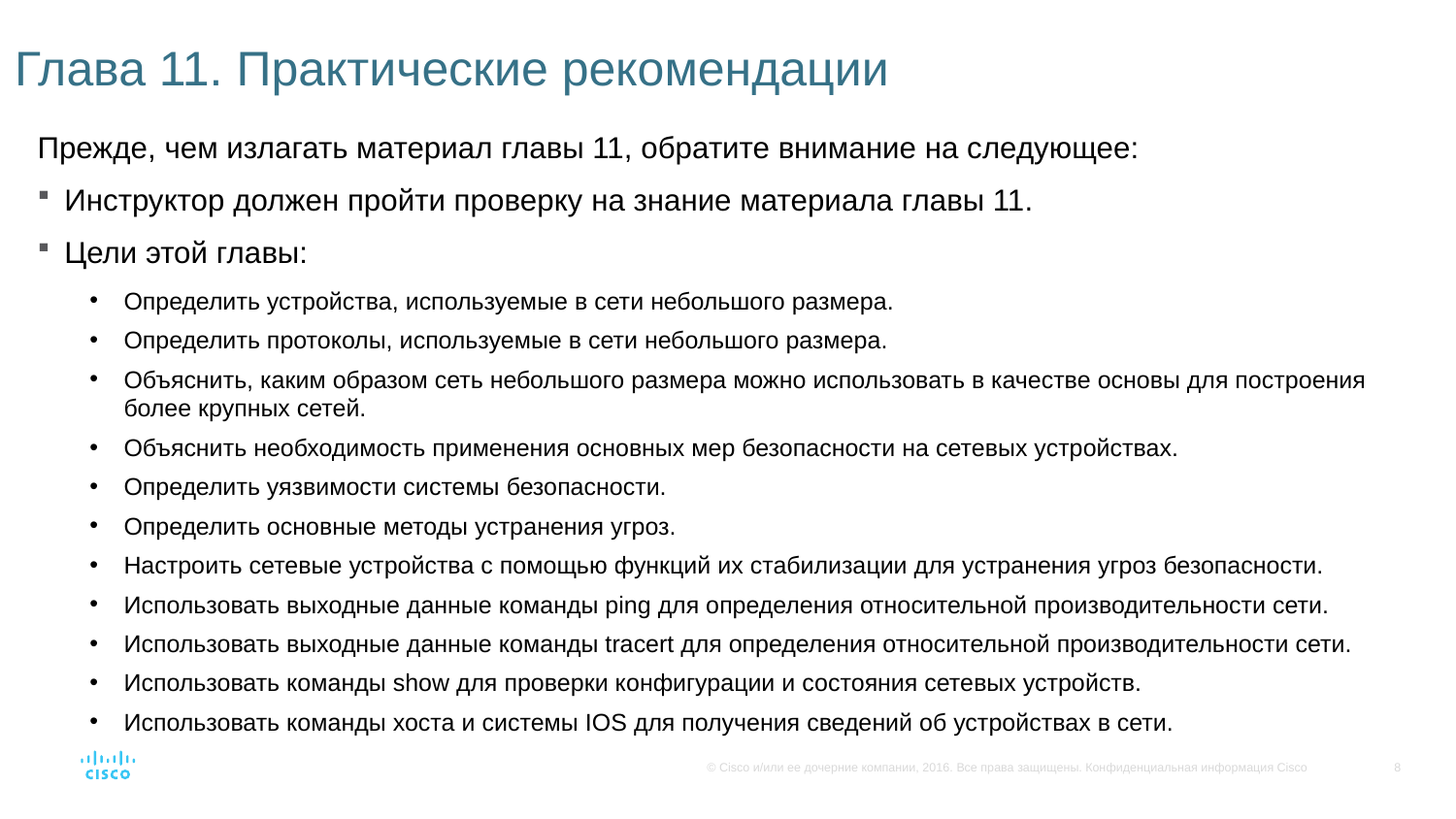

# Глава 11. Практические рекомендации
Прежде, чем излагать материал главы 11, обратите внимание на следующее:
Инструктор должен пройти проверку на знание материала главы 11.
Цели этой главы:
Определить устройства, используемые в сети небольшого размера.
Определить протоколы, используемые в сети небольшого размера.
Объяснить, каким образом сеть небольшого размера можно использовать в качестве основы для построения более крупных сетей.
Объяснить необходимость применения основных мер безопасности на сетевых устройствах.
Определить уязвимости системы безопасности.
Определить основные методы устранения угроз.
Настроить сетевые устройства с помощью функций их стабилизации для устранения угроз безопасности.
Использовать выходные данные команды ping для определения относительной производительности сети.
Использовать выходные данные команды tracert для определения относительной производительности сети.
Использовать команды show для проверки конфигурации и состояния сетевых устройств.
Использовать команды хоста и системы IOS для получения сведений об устройствах в сети.